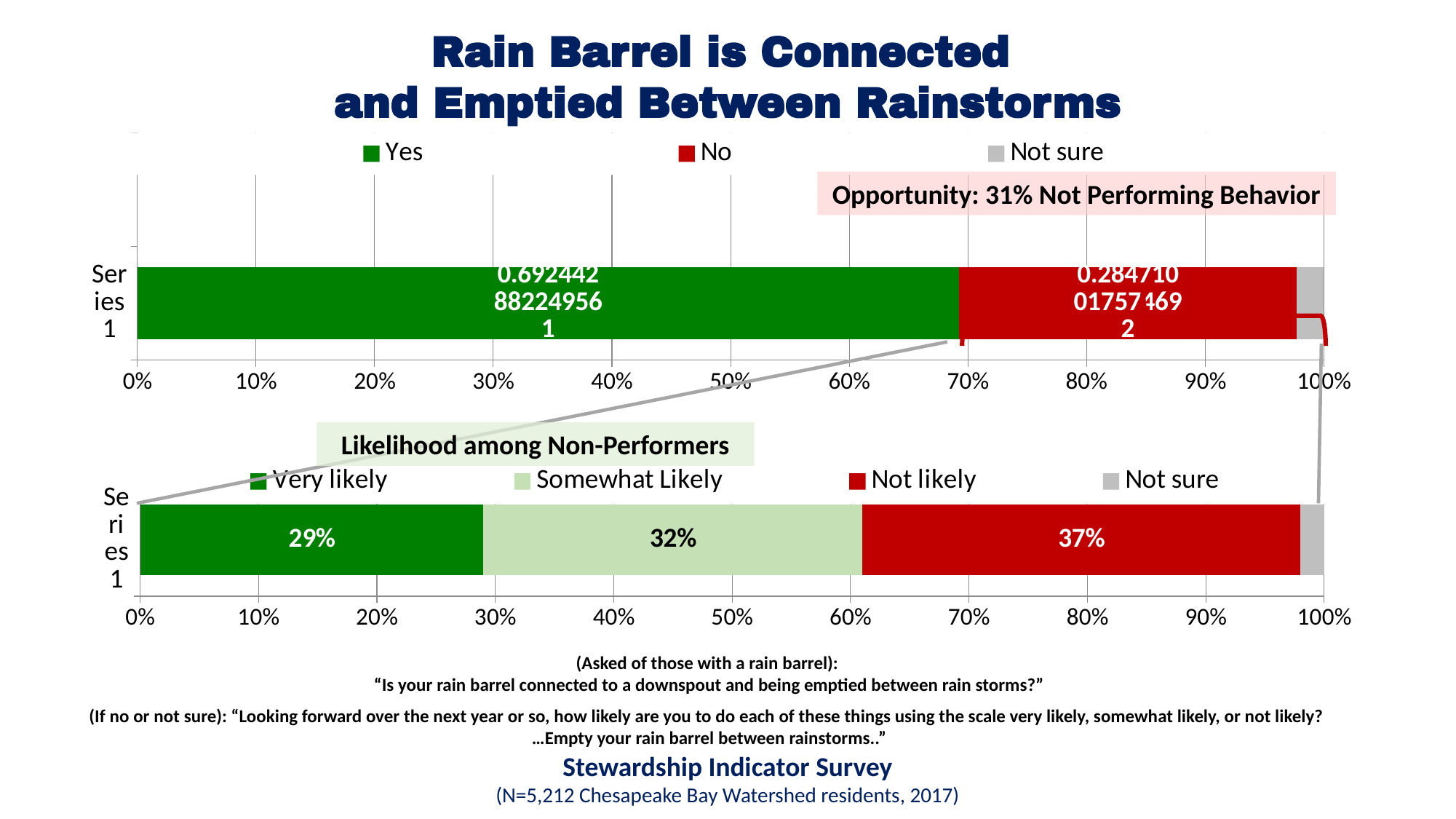

Rain Barrel is Connected
and Emptied Between Rainstorms

### Chart

| Category | Yes | No | Not sure |
|---|---|---|---|
|  | 0.6924428822495606 | 0.28471001757469244 | 0.022847100175746926 |
|  | None | None | None |
Opportunity: 31% Not Performing Behavior

### Chart

| Category | Very likely | Somewhat Likely | Not likely | Not sure |
|---|---|---|---|---|
|  | 0.29 | 0.32 | 0.37 | 0.02 |
Likelihood among Non-Performers
(Asked of those with a rain barrel):
“Is your rain barrel connected to a downspout and being emptied between rain storms?”
(If no or not sure): “Looking forward over the next year or so, how likely are you to do each of these things using the scale very likely, somewhat likely, or not likely?
…Empty your rain barrel between rainstorms..”

Stewardship Indicator Survey
(N=5,212 Chesapeake Bay Watershed residents, 2017)